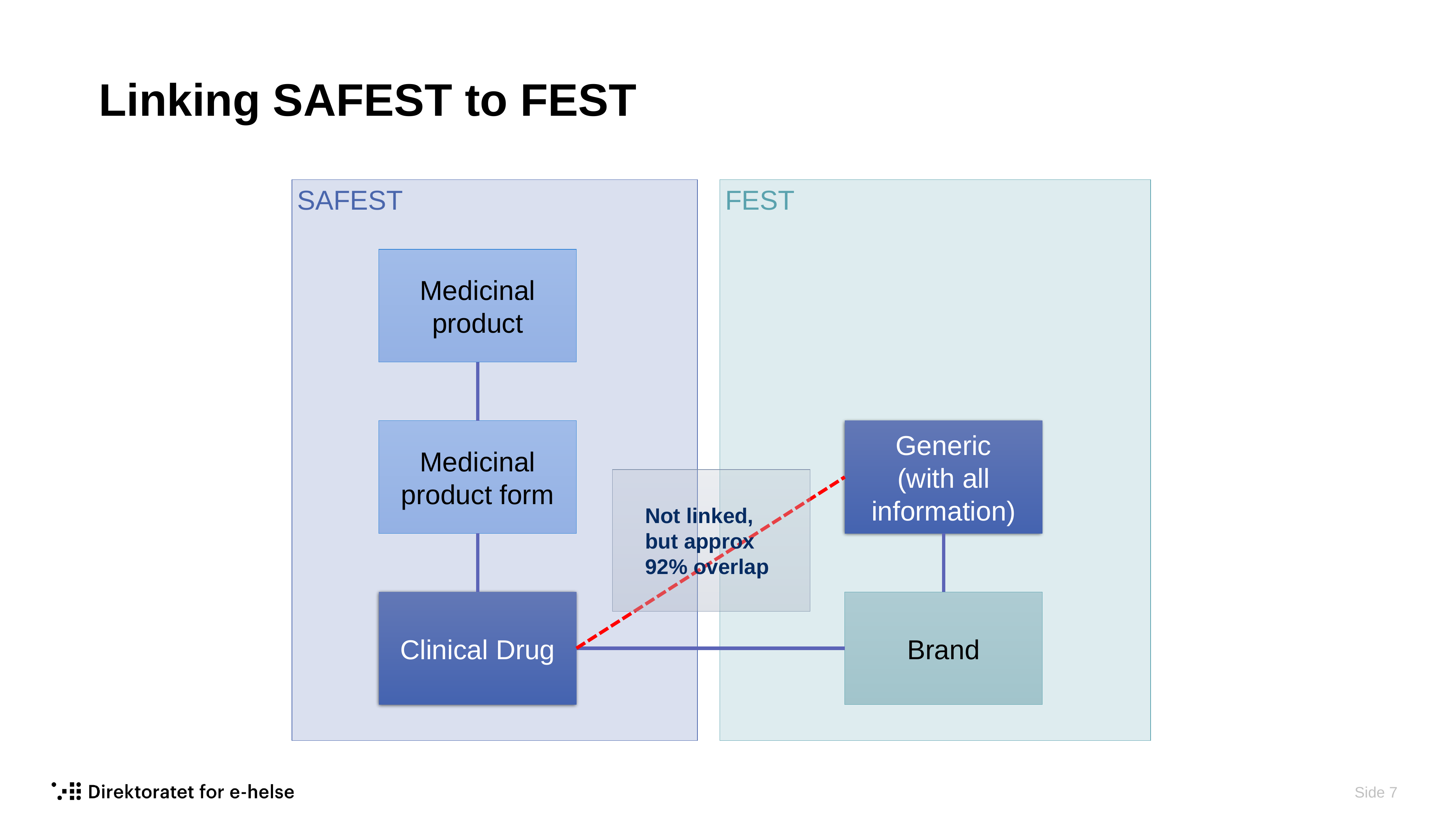

# Linking SAFEST to FEST
SAFEST
FEST
Medicinal product
Medicinal product form
Generic
(with all information)
Not linked, but approx 92% overlap
Clinical Drug
Brand
 Side 7